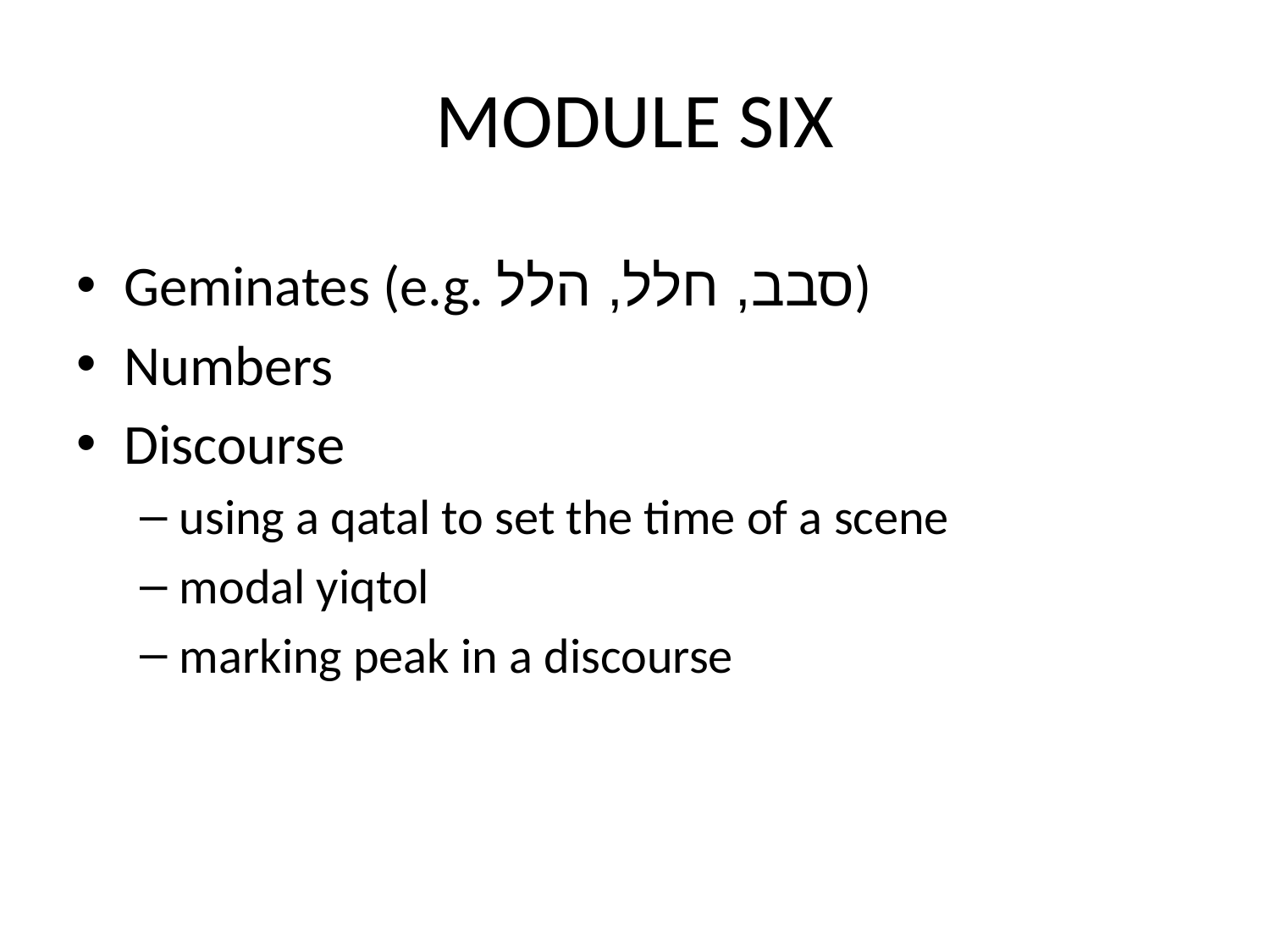

# MODULE SIX
Geminates (e.g. סבב, חלל, הלל)
Numbers
Discourse
using a qatal to set the time of a scene
modal yiqtol
marking peak in a discourse